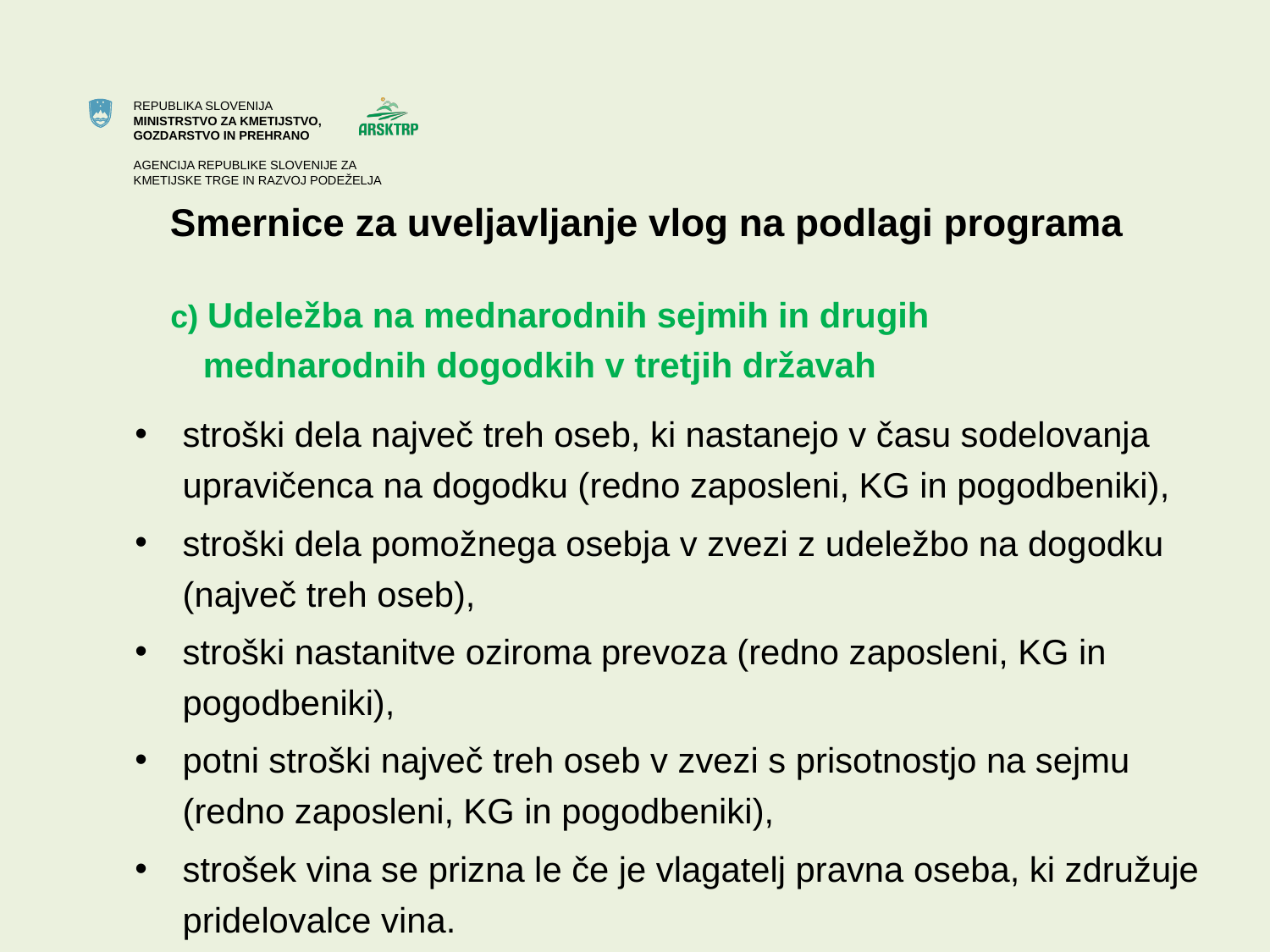

# Smernice za uveljavljanje vlog na podlagi programa
    c) Udeležba na mednarodnih sejmih in drugih
       mednarodnih dogodkih v tretjih državah

stroški dela največ treh oseb, ki nastanejo v času sodelovanja upravičenca na dogodku (redno zaposleni, KG in pogodbeniki),
stroški dela pomožnega osebja v zvezi z udeležbo na dogodku (največ treh oseb),
stroški nastanitve oziroma prevoza (redno zaposleni, KG in pogodbeniki),
potni stroški največ treh oseb v zvezi s prisotnostjo na sejmu (redno zaposleni, KG in pogodbeniki),
strošek vina se prizna le če je vlagatelj pravna oseba, ki združuje pridelovalce vina.